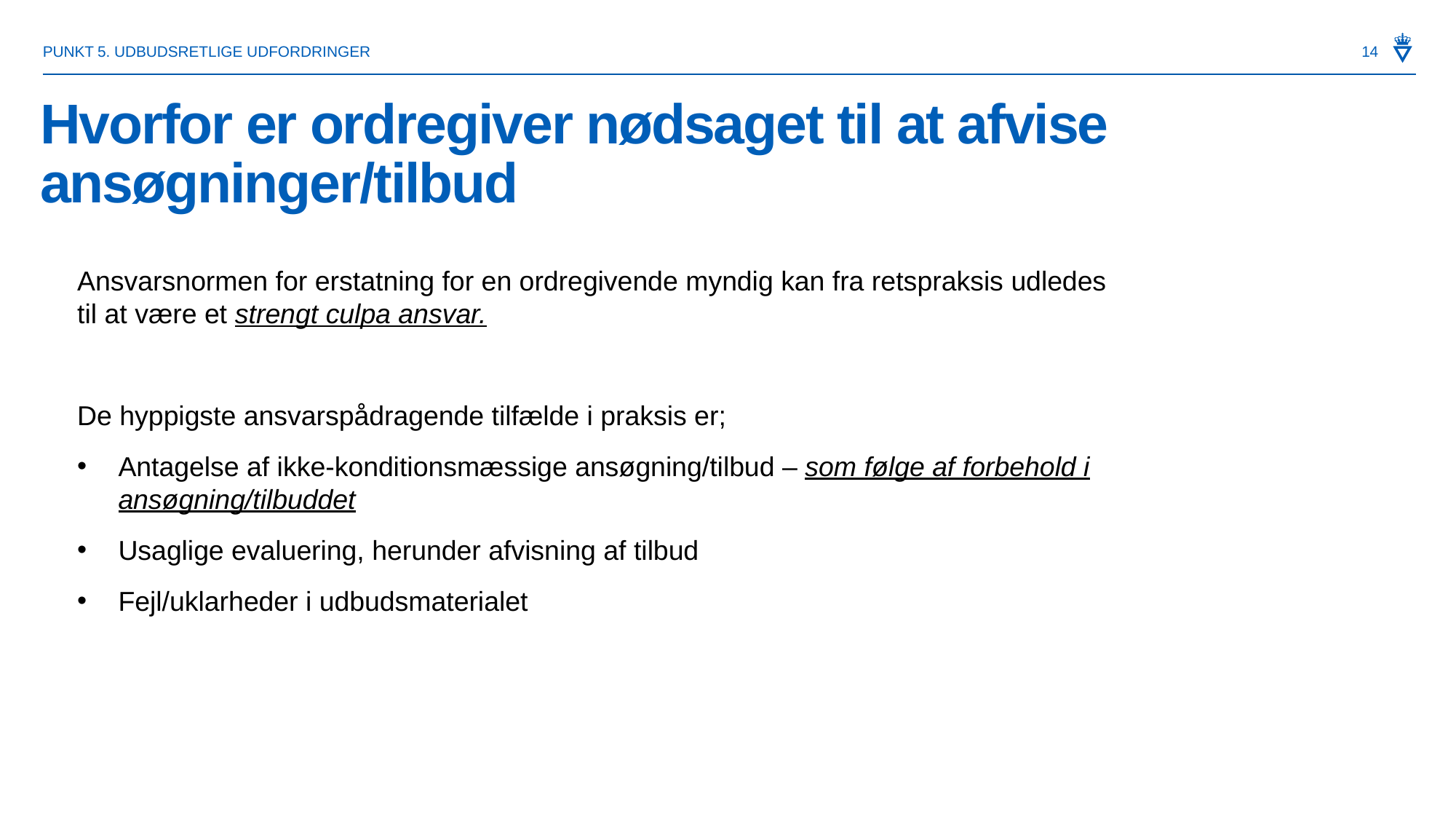

14
Punkt 5. udbudsretlige udfordringer
# Hvorfor er ordregiver nødsaget til at afvise ansøgninger/tilbud
Ansvarsnormen for erstatning for en ordregivende myndig kan fra retspraksis udledes til at være et strengt culpa ansvar.

De hyppigste ansvarspådragende tilfælde i praksis er;
Antagelse af ikke-konditionsmæssige ansøgning/tilbud – som følge af forbehold i ansøgning/tilbuddet
Usaglige evaluering, herunder afvisning af tilbud
Fejl/uklarheder i udbudsmaterialet